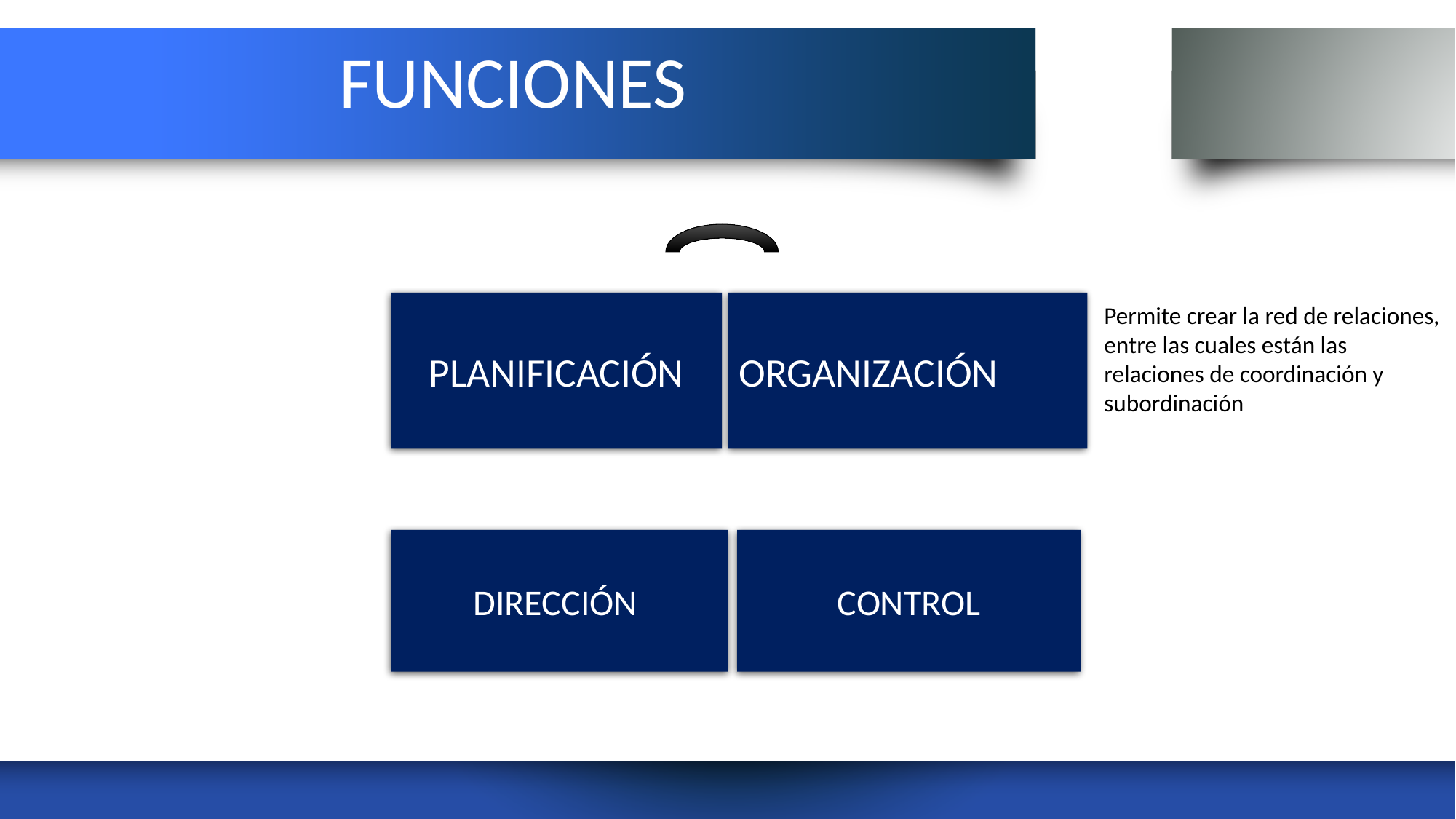

# FUNCIONES

PLANIFICACIÓN

ORGANIZACIÓN

Proceso para establecer metas y un curso de acción adecuado para alcanzarlas (alternativas). Es un proceso de anticipación
Permite crear la red de relaciones, entre las cuales están las relaciones de coordinación y subordinación
Poner en marcha las tareas..
En el proceso de dirección se utilizan todas las técnicas disponibles para motivar personas, canalizar problemas, optimizar el tiempo

DIRECCIÓN

CONTROL

 Medir y comparar lo realizado con lo previsto.
Identificar causas
Tomar medidas correctivas